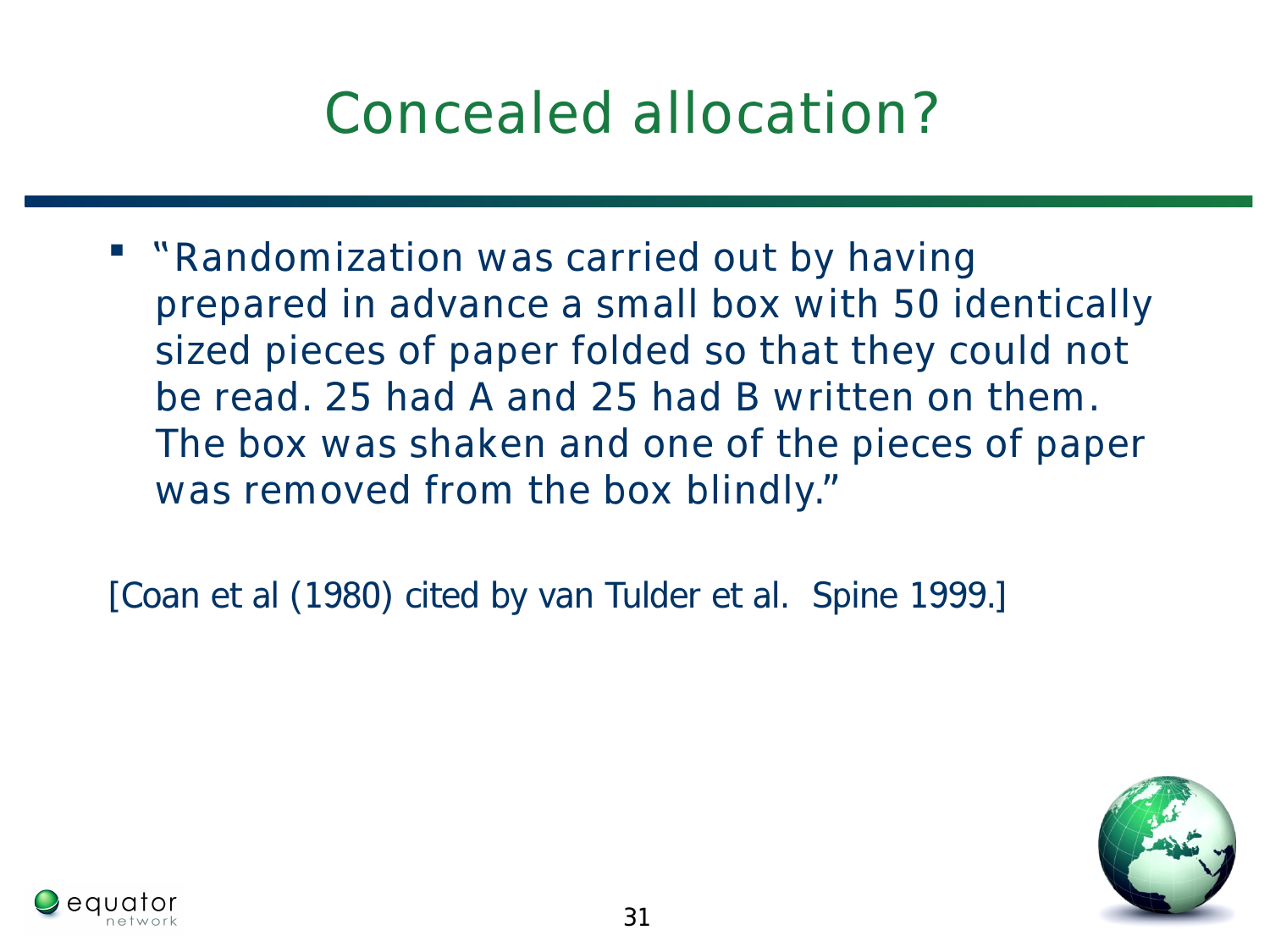

# Concealed allocation?
“Randomization was carried out by having prepared in advance a small box with 50 identically sized pieces of paper folded so that they could not be read. 25 had A and 25 had B written on them. The box was shaken and one of the pieces of paper was removed from the box blindly.”

[Coan et al (1980) cited by van Tulder et al.  Spine 1999.]

31